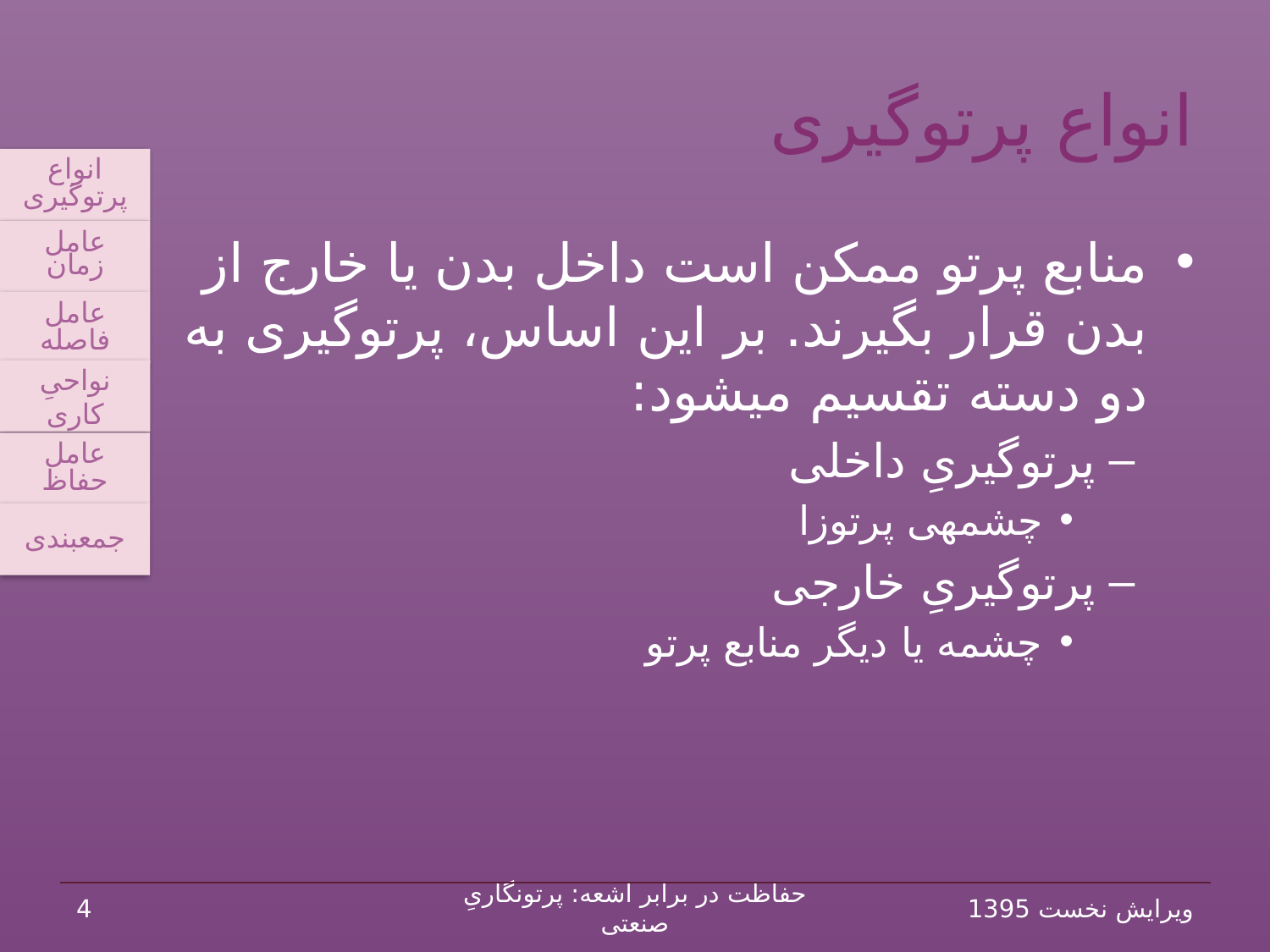

# انواع پرتوگیری
انواع پرتوگیری
عامل زمان
عامل فاصله
نواحیِ کاری
عامل حفاظ
جمع‏بندی
منابع پرتو ممکن است داخل بدن یا خارج از بدن قرار بگیرند. بر این اساس، پرتوگیری به دو دسته تقسیم می‏شود:
پرتوگیریِ داخلی
چشمه‏ی پرتوزا
پرتوگیریِ خارجی
چشمه یا دیگر منابع پرتو
4
حفاظت در برابر اشعه: پرتونگاریِ صنعتی
ویرایش نخست 1395